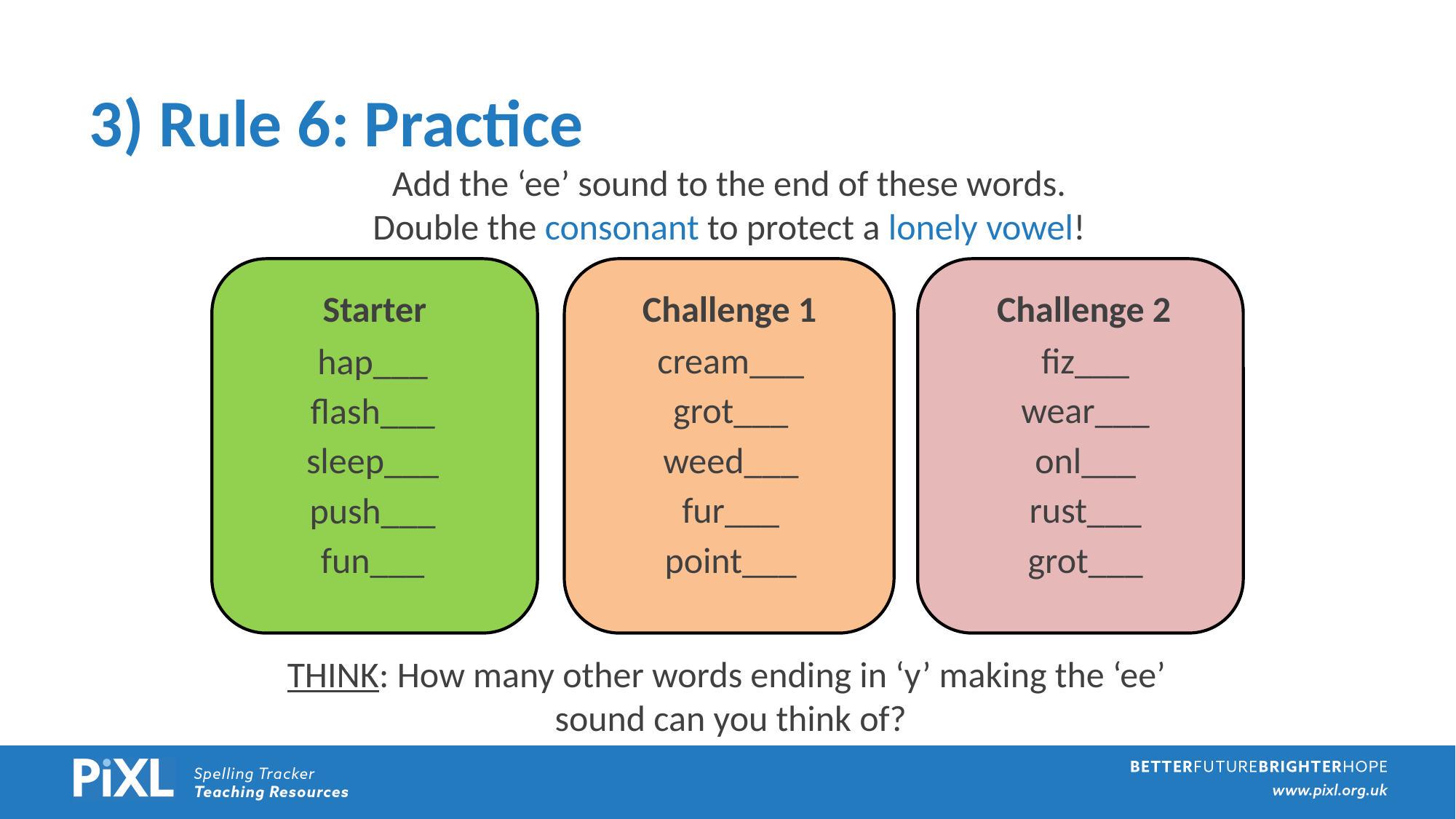

3) Rule 6: Practice
Add the ‘ee’ sound to the end of these words.
Double the consonant to protect a lonely vowel!

Starter
Challenge 1
Challenge 2
cream___
grot___
weed___
fur___
point___

fiz___
wear___
onl___
rust___
grot___

hap___
flash___
sleep___
push___
fun___
THINK: How many other words ending in ‘y’ making the ‘ee’
sound can you think of?